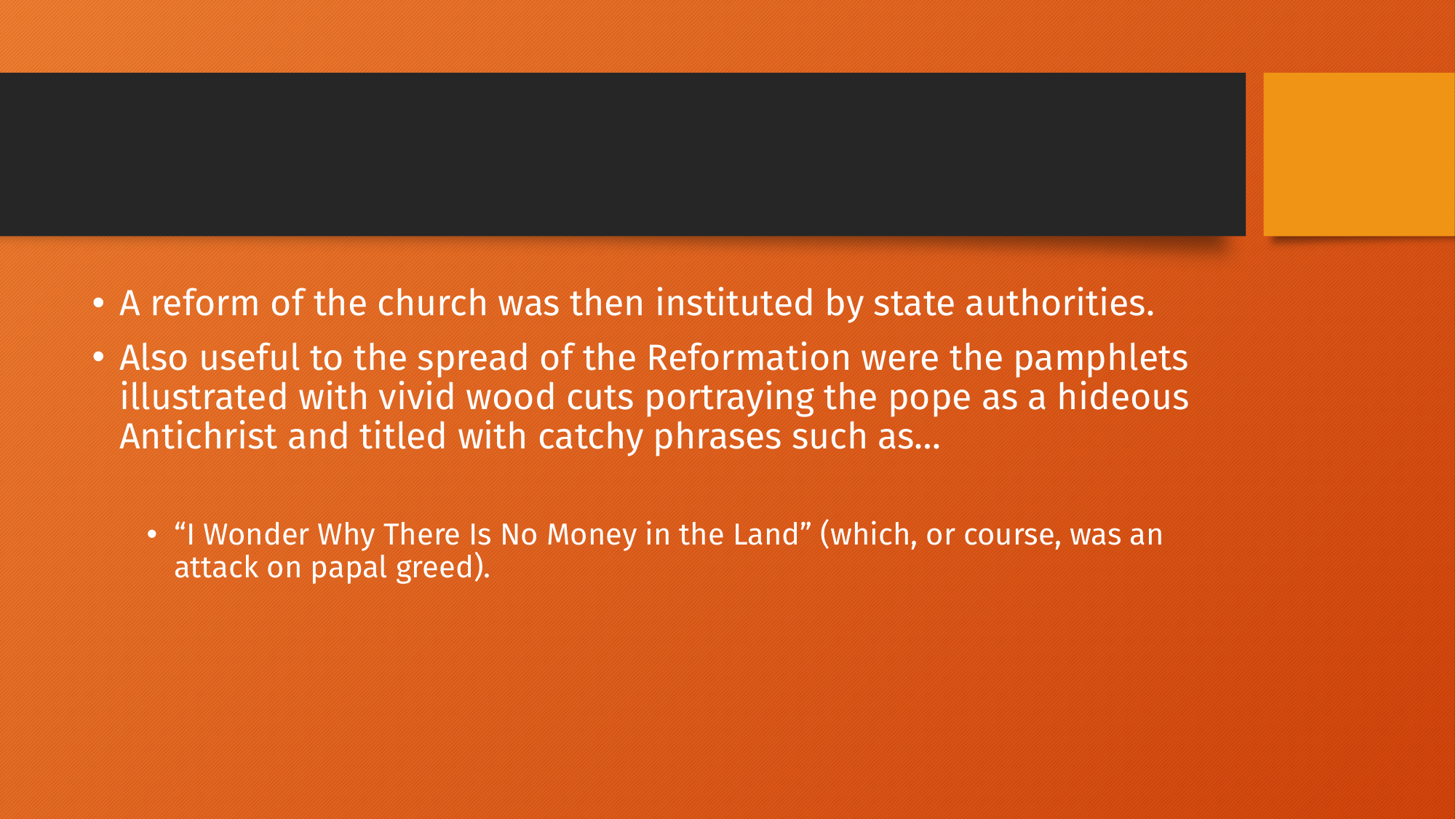

#
A reform of the church was then instituted by state authorities.
Also useful to the spread of the Reformation were the pamphlets illustrated with vivid wood cuts portraying the pope as a hideous Antichrist and titled with catchy phrases such as…

“I Wonder Why There Is No Money in the Land” (which, or course, was an attack on papal greed).